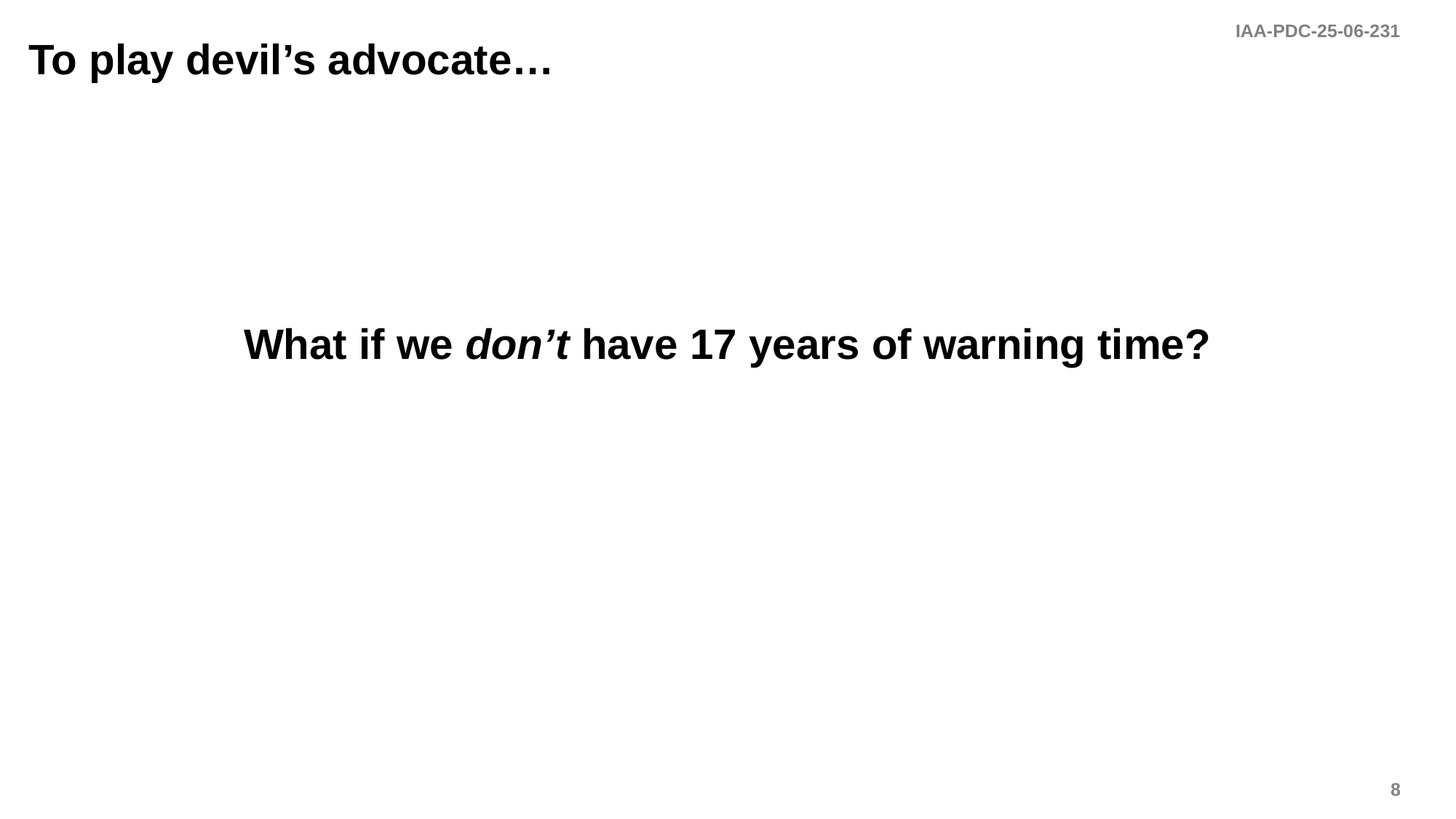

IAA-PDC-25-06-231
To play devil’s advocate…
What if we don’t have 17 years of warning time?